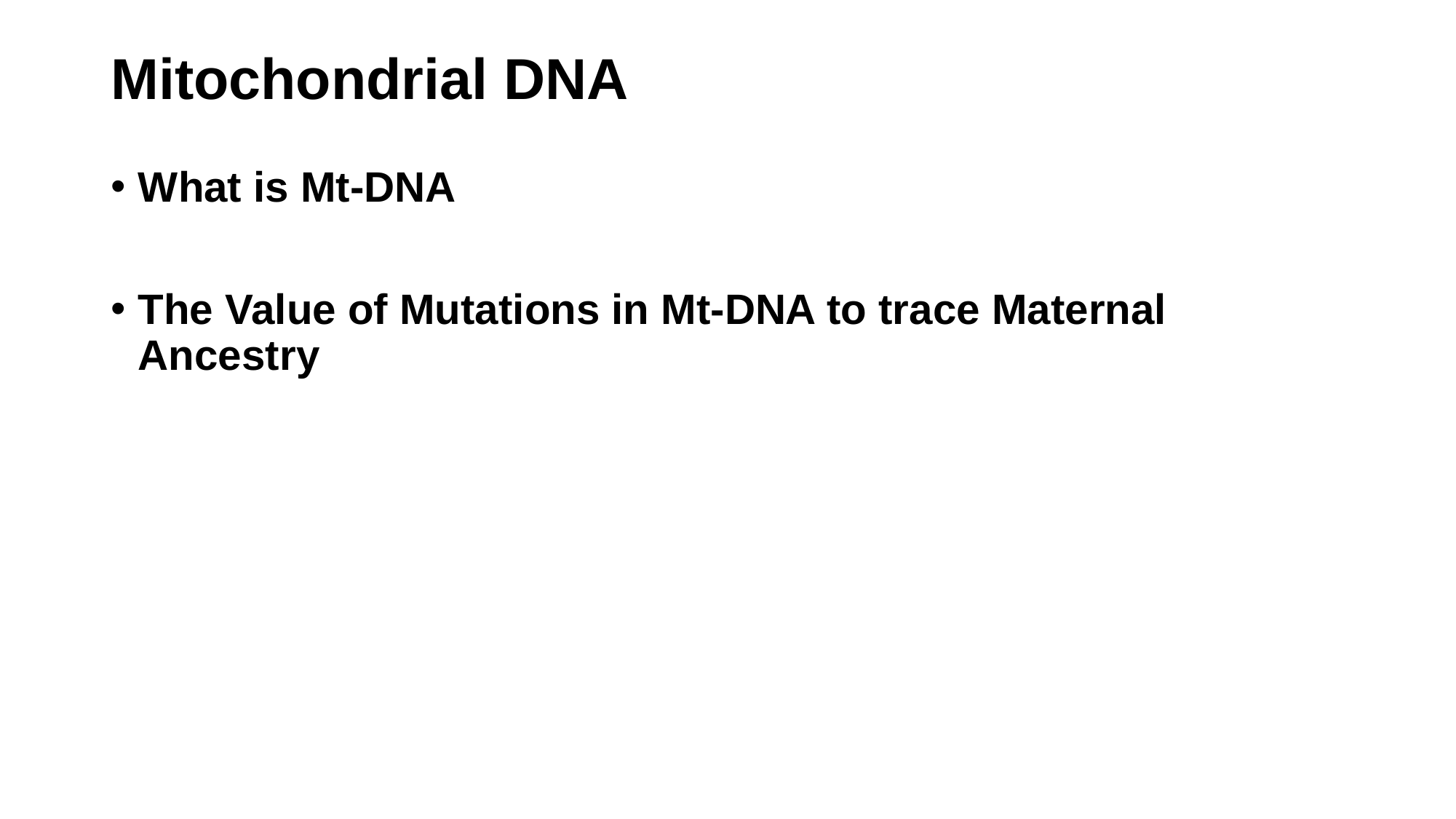

# Mitochondrial DNA
What is Mt-DNA

The Value of Mutations in Mt-DNA to trace Maternal Ancestry